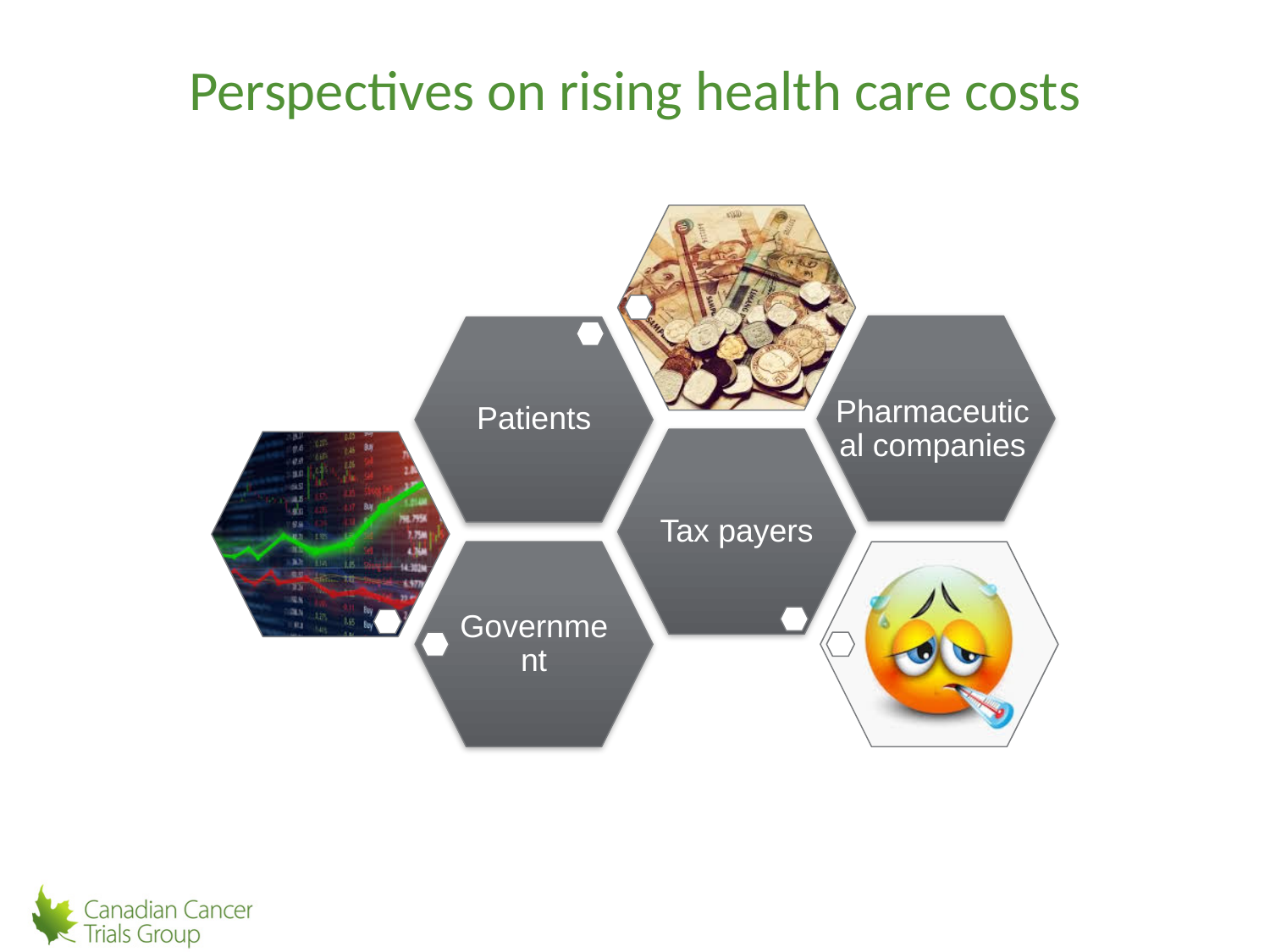

# Perspectives on rising health care costs
Government
Tax payers
Patients

Pharmaceutical companies
8